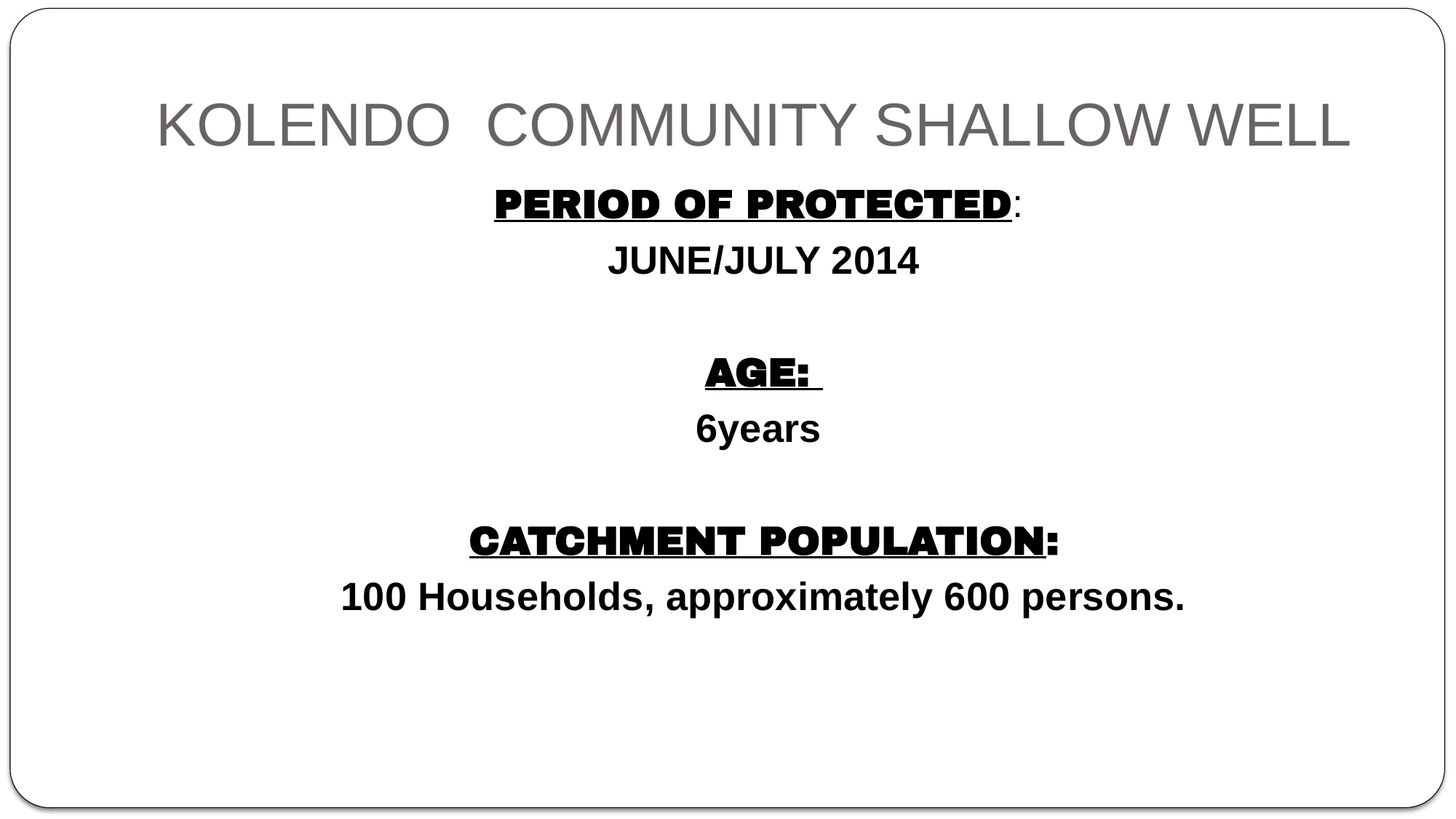

# KOLENDO  COMMUNITY SHALLOW WELL
PERIOD OF PROTECTED:
JUNE/JULY 2014

AGE:
6years

CATCHMENT POPULATION:
100 Households, approximately 600 persons.